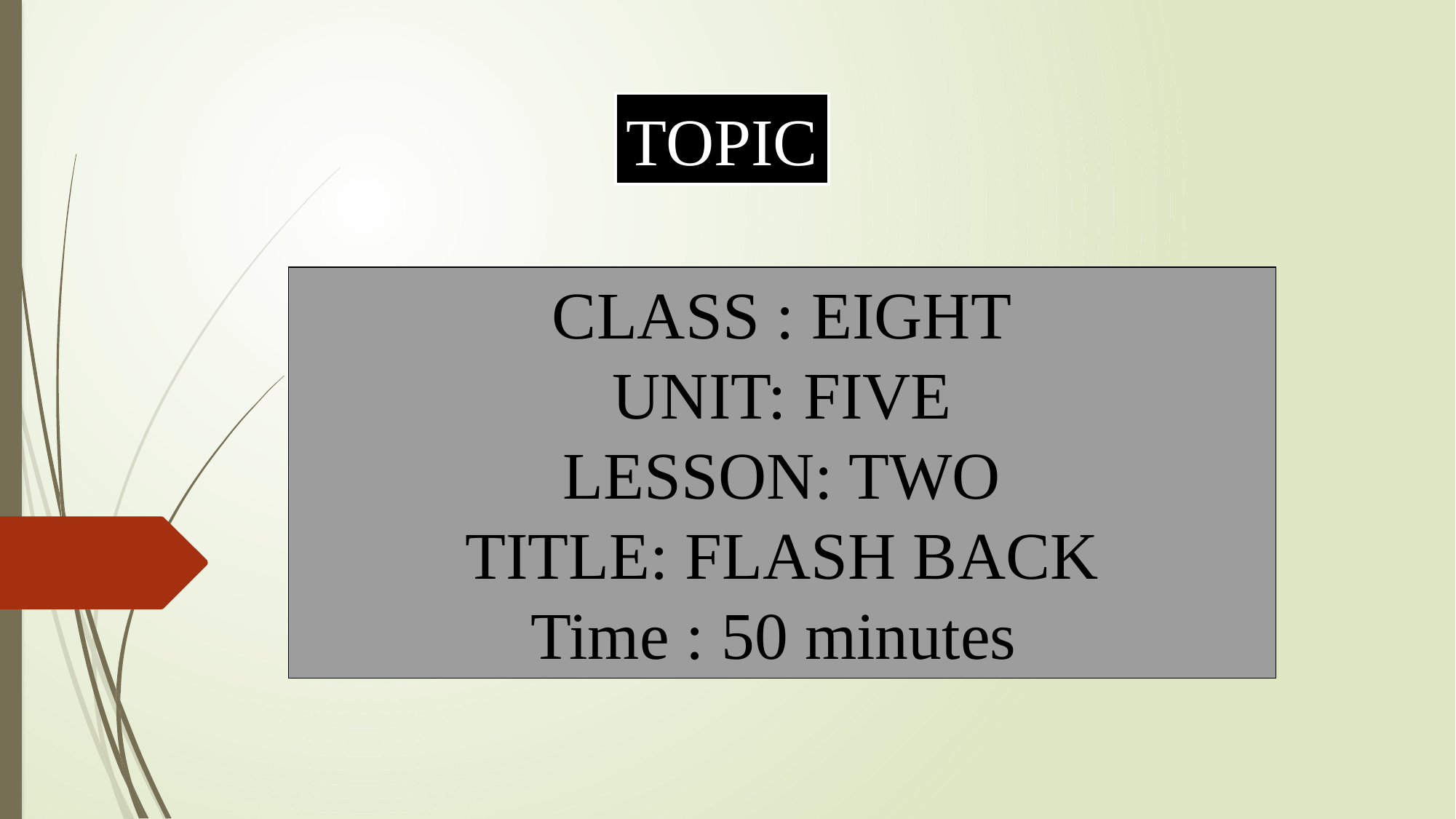

TOPIC
CLASS : EIGHT
UNIT: FIVE
LESSON: TWO
TITLE: FLASH BACK
Time : 50 minutes